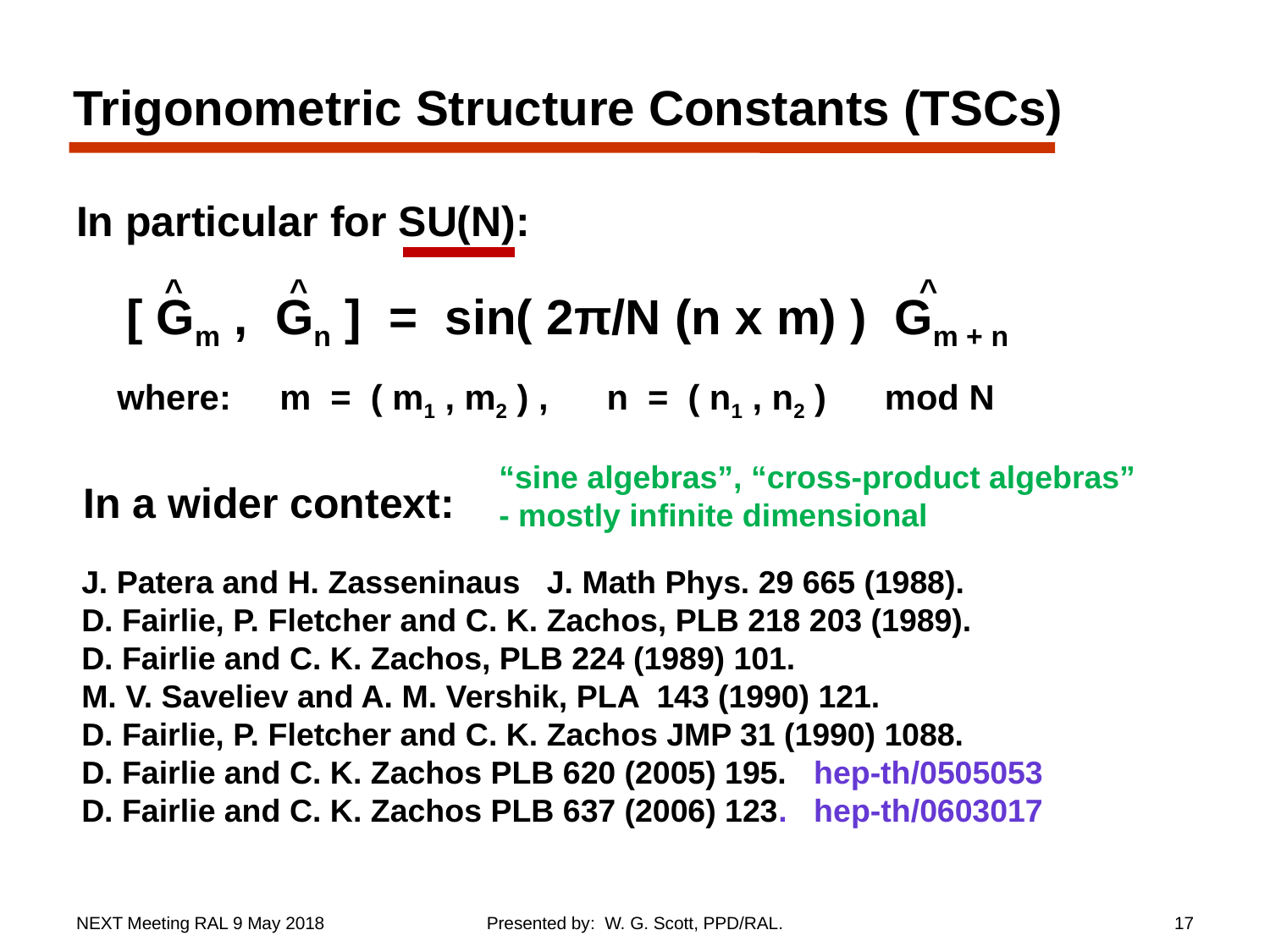

Trigonometric Structure Constants (TSCs)

In particular for SU(N):
   ^            ^                                                                     ^
 [ Gm ,  Gn ]  =  sin( 2π/N (n x m) )  Gm + n
where:     m  =  ( m1 , m2 ) ,      n  =  ( n1 , n2 )      mod N
“sine algebras”, “cross-product algebras”
- mostly infinite dimensional
In a wider context:
J. Patera and H. Zasseninaus   J. Math Phys. 29 665 (1988).
D. Fairlie, P. Fletcher and C. K. Zachos, PLB 218 203 (1989).
D. Fairlie and C. K. Zachos, PLB 224 (1989) 101.
M. V. Saveliev and A. M. Vershik, PLA  143 (1990) 121.
D. Fairlie, P. Fletcher and C. K. Zachos JMP 31 (1990) 1088.
D. Fairlie and C. K. Zachos PLB 620 (2005) 195.   hep-th/0505053
D. Fairlie and C. K. Zachos PLB 637 (2006) 123.   hep-th/0603017

NEXT Meeting RAL 9 May 2018

Presented by:  W. G. Scott, PPD/RAL.
17